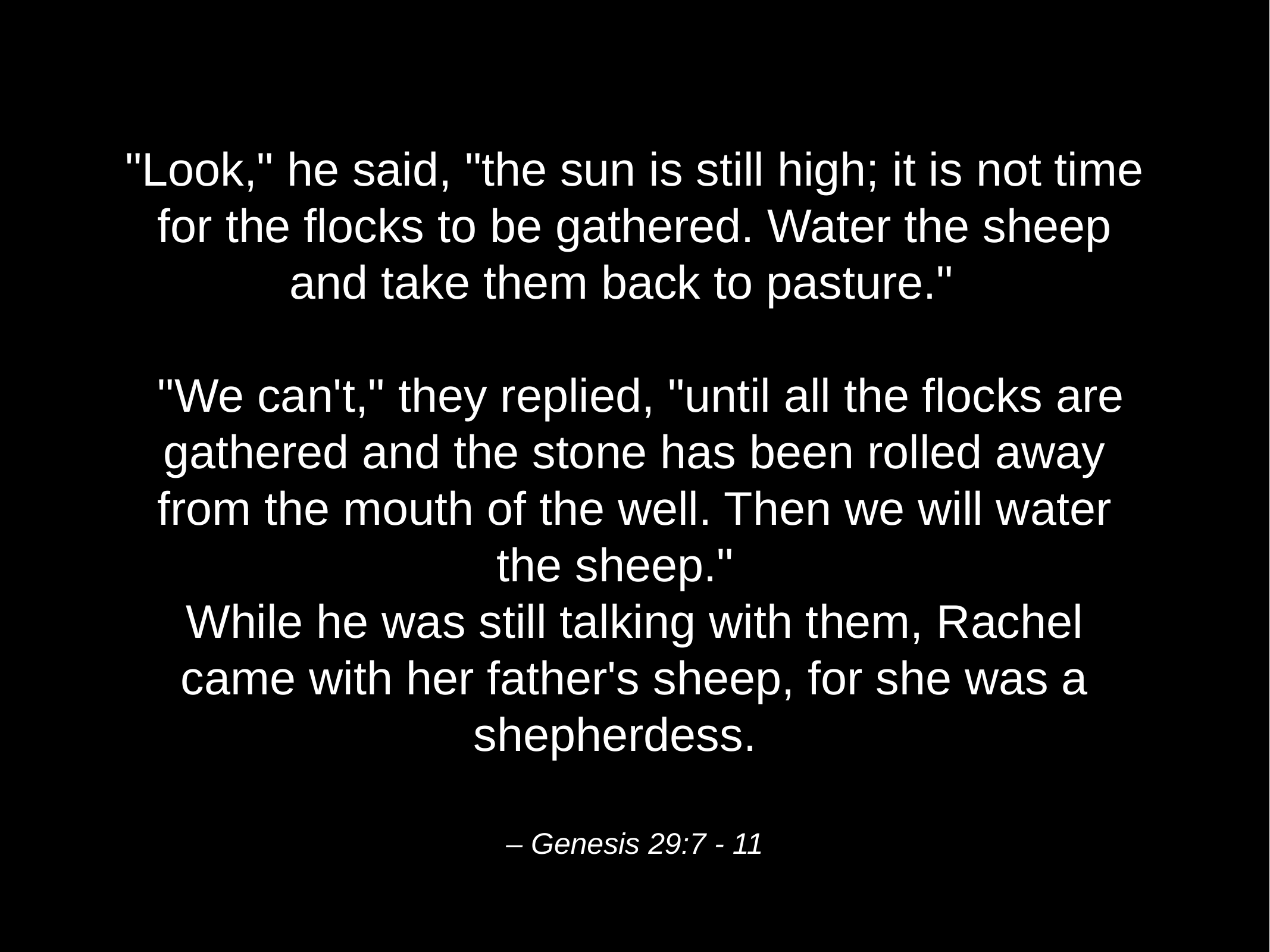

"Look," he said, "the sun is still high; it is not time for the flocks to be gathered. Water the sheep and take them back to pasture."

 "We can't," they replied, "until all the flocks are gathered and the stone has been rolled away from the mouth of the well. Then we will water the sheep."
While he was still talking with them, Rachel came with her father's sheep, for she was a shepherdess.
– Genesis 29:7 - 11